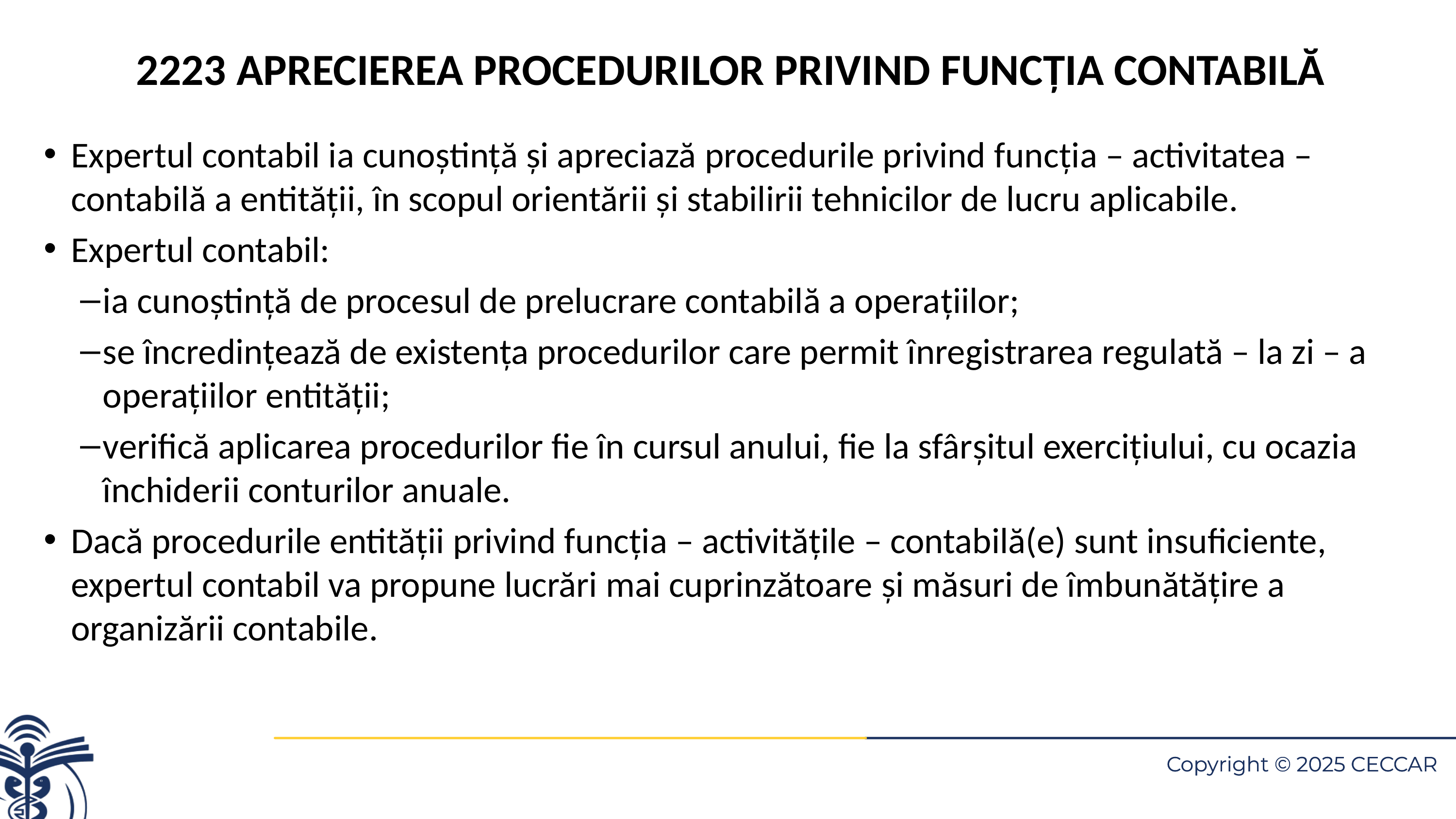

# 2223 APRECIEREA PROCEDURILOR PRIVIND FUNCȚIA CONTABILĂ
Expertul contabil ia cunoştinţă şi apreciază procedurile privind funcţia – activitatea – contabilă a entităţii, în scopul orientării şi stabilirii tehnicilor de lucru aplicabile.
Expertul contabil:
ia cunoştinţă de procesul de prelucrare contabilă a operaţiilor;
se încredinţează de existenţa procedurilor care permit înregistrarea regulată – la zi – a operaţiilor entităţii;
verifică aplicarea procedurilor fie în cursul anului, fie la sfârşitul exerciţiului, cu ocazia închiderii conturilor anuale.
Dacă procedurile entităţii privind funcţia – activităţile – contabilă(e) sunt insuficiente, expertul contabil va propune lucrări mai cuprinzătoare şi măsuri de îmbunătăţire a organizării contabile.